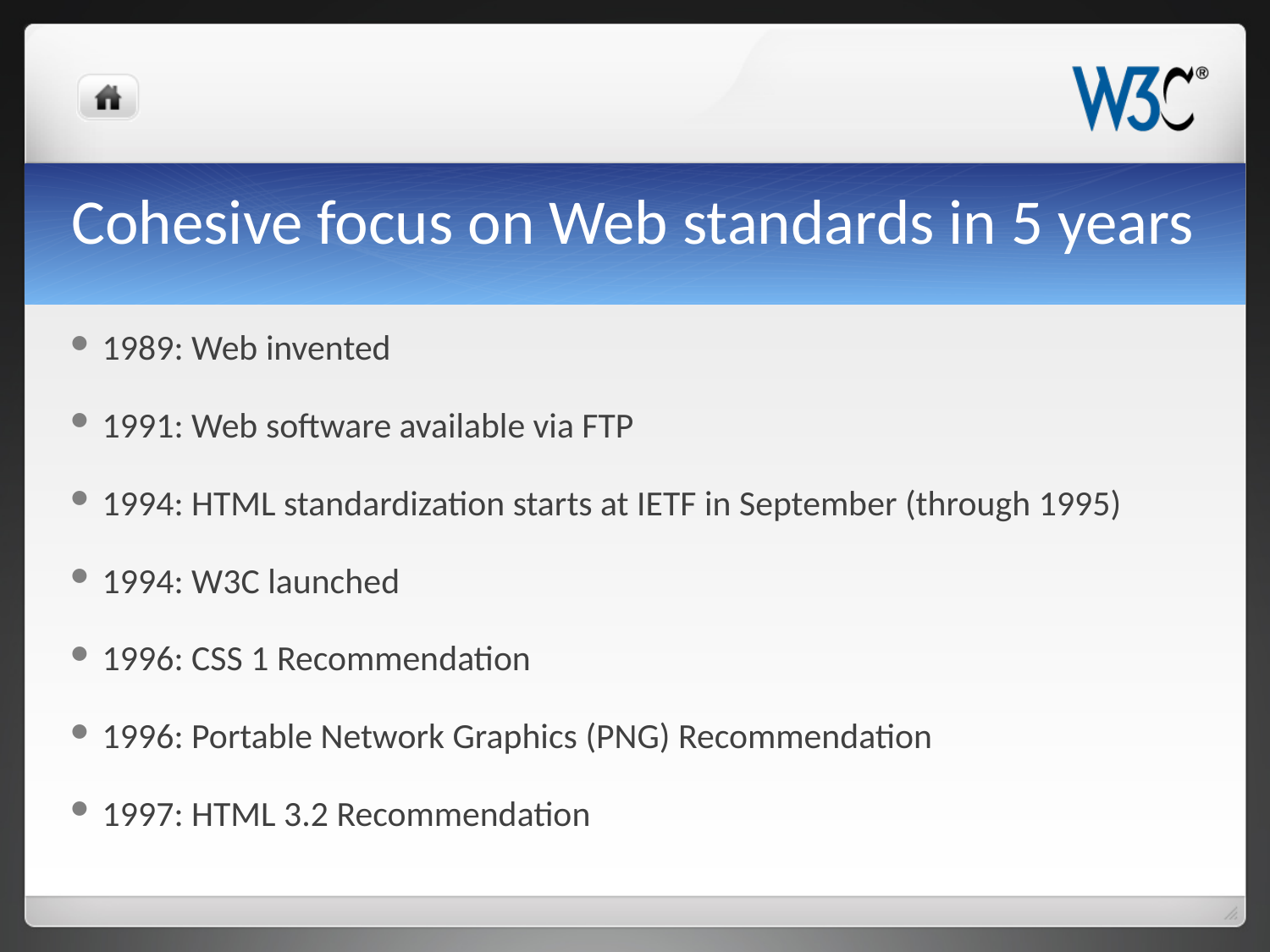

# Cohesive focus on Web standards in 5 years
1989: Web invented
1991: Web software available via FTP
1994: HTML standardization starts at IETF in September (through 1995)
1994: W3C launched
1996: CSS 1 Recommendation
1996: Portable Network Graphics (PNG) Recommendation
1997: HTML 3.2 Recommendation